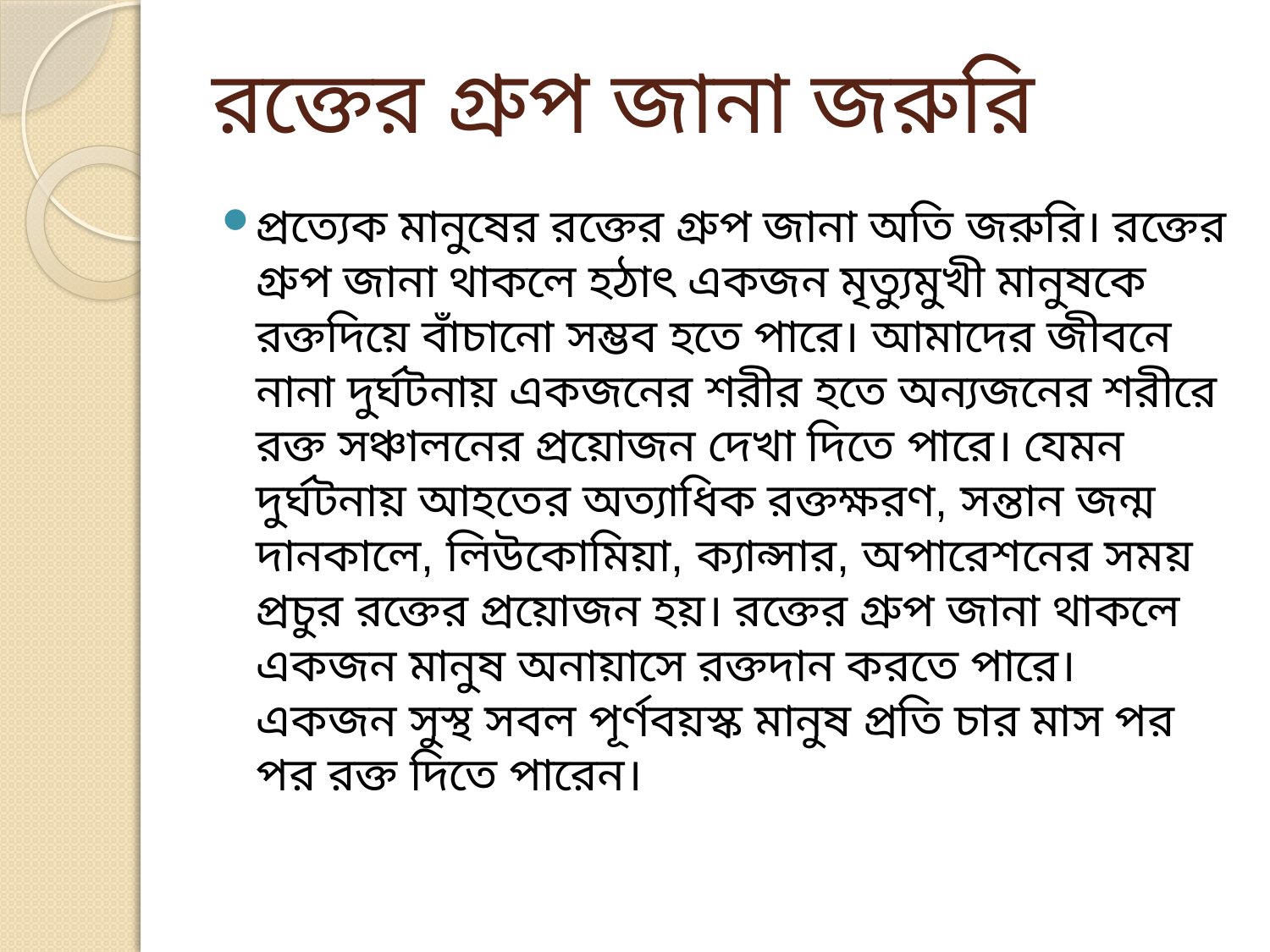

# রক্তের গ্রুপ জানা জরুরি
প্রত্যেক মানুষের রক্তের গ্রুপ জানা অতি জরুরি। রক্তের গ্রুপ জানা থাকলে হঠাৎ একজন মৃত্যুমুখী মানুষকে রক্তদিয়ে বাঁচানো সম্ভব হতে পারে। আমাদের জীবনে নানা দুর্ঘটনায় একজনের শরীর হতে অন্যজনের শরীরে রক্ত সঞ্চালনের প্রয়োজন দেখা দিতে পারে। যেমন দুর্ঘটনায় আহতের অত্যাধিক রক্তক্ষরণ, সন্তান জন্ম দানকালে, লিউকোমিয়া, ক্যান্সার, অপারেশনের সময় প্রচুর রক্তের প্রয়োজন হয়। রক্তের গ্রুপ জানা থাকলে একজন মানুষ অনায়াসে রক্তদান করতে পারে। একজন সুস্থ সবল পূর্ণবয়স্ক মানুষ প্রতি চার মাস পর পর রক্ত দিতে পারেন।